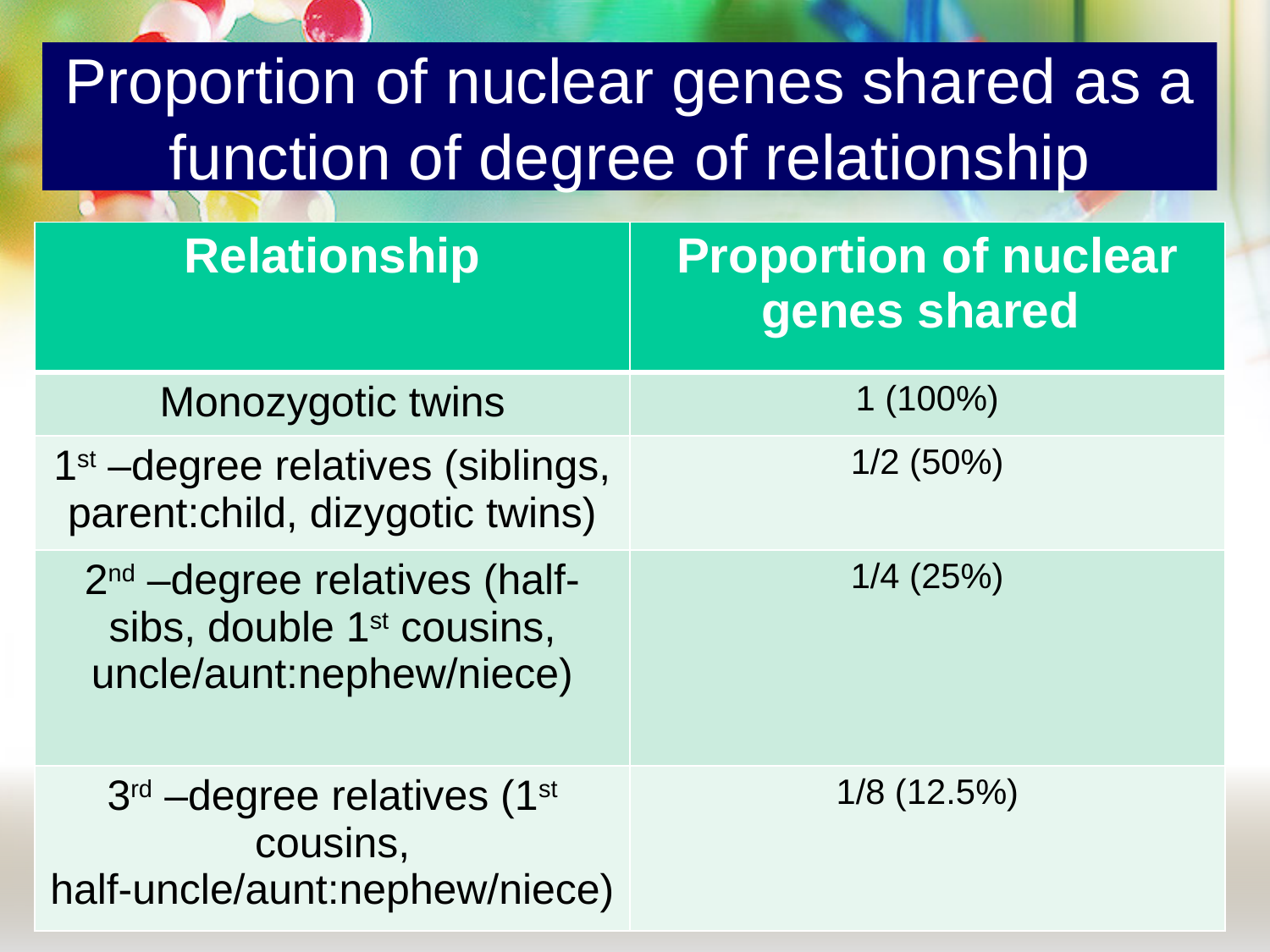

# Proportion of nuclear genes shared as a function of degree of relationship
| Relationship | Proportion of nuclear genes shared |
| --- | --- |
| Monozygotic twins | 1 (100%) |
| 1st –degree relatives (siblings, parent:child, dizygotic twins) | 1/2 (50%) |
| 2nd –degree relatives (half-sibs, double 1st cousins, uncle/aunt:nephew/niece) | 1/4 (25%) |
| 3rd –degree relatives (1st cousins, half-uncle/aunt:nephew/niece) | 1/8 (12.5%) |